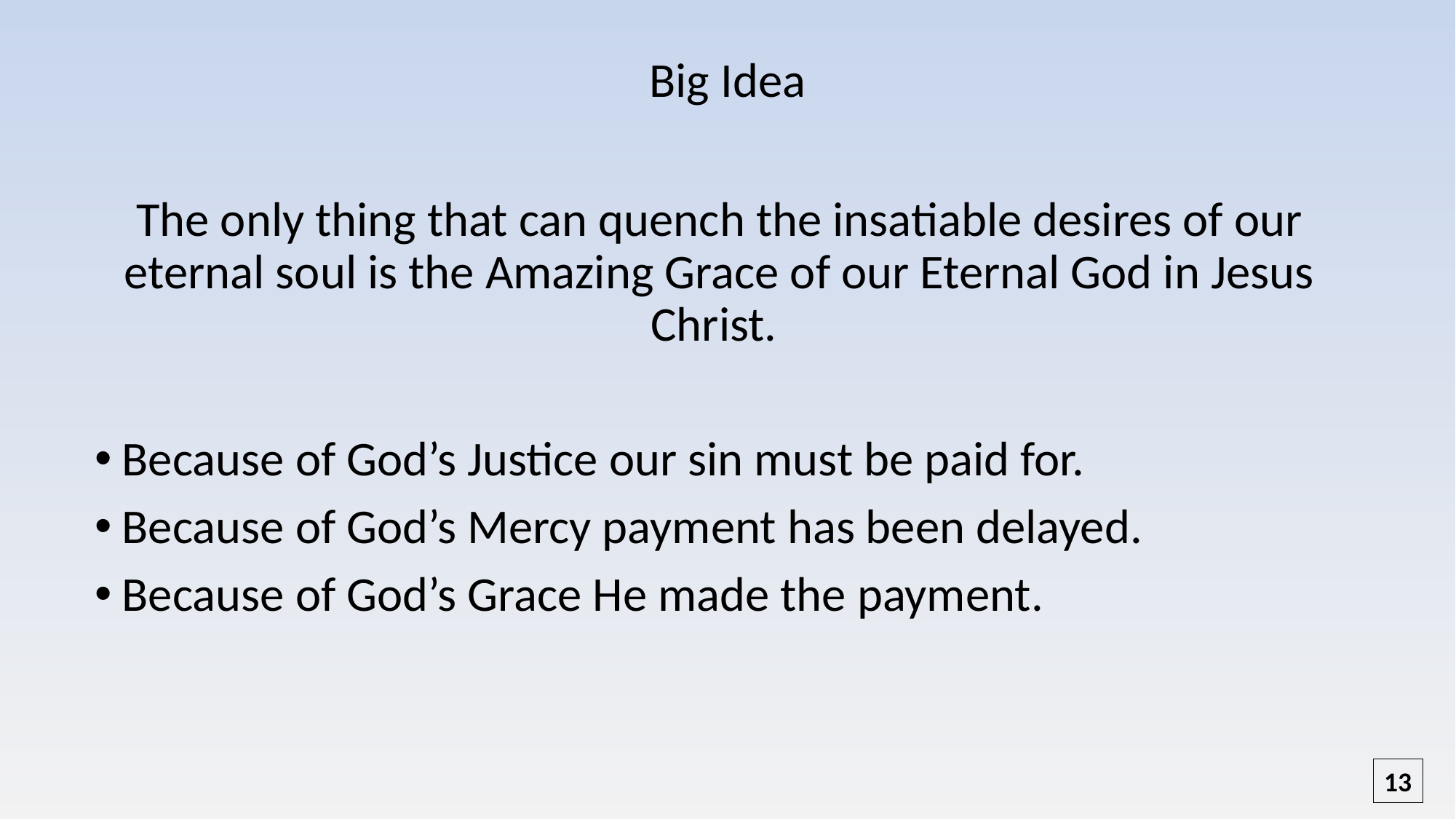

# Big Idea
The only thing that can quench the insatiable desires of our eternal soul is the Amazing Grace of our Eternal God in Jesus Christ.

Because of God’s Justice our sin must be paid for.
Because of God’s Mercy payment has been delayed.
Because of God’s Grace He made the payment.
13